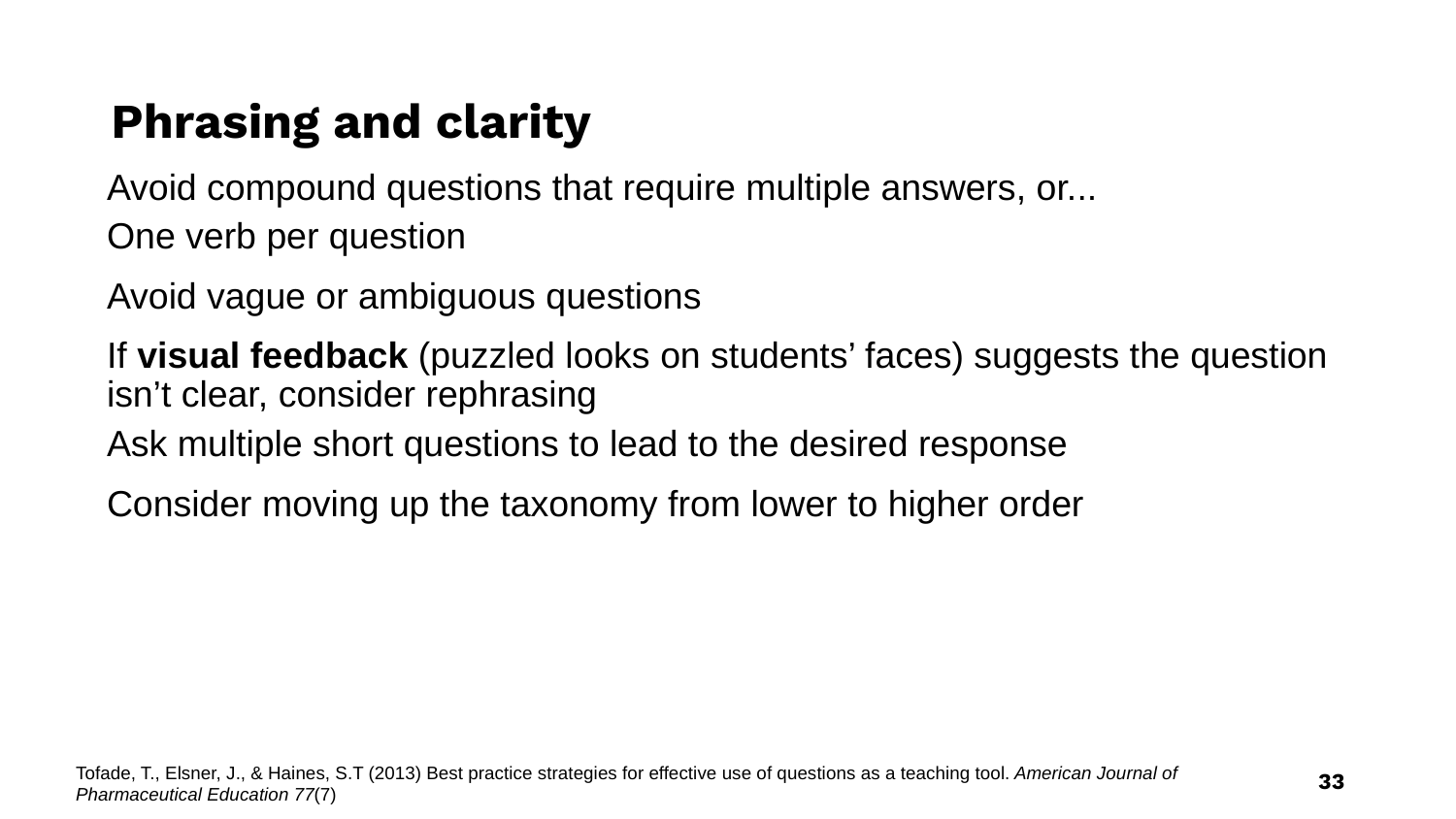

# Phrasing and clarity
Avoid compound questions that require multiple answers, or...
One verb per question
Avoid vague or ambiguous questions
If visual feedback (puzzled looks on students’ faces) suggests the question isn’t clear, consider rephrasing
Ask multiple short questions to lead to the desired response
Consider moving up the taxonomy from lower to higher order

Tofade, T., Elsner, J., & Haines, S.T (2013) Best practice strategies for effective use of questions as a teaching tool. American Journal of Pharmaceutical Education 77(7)
33